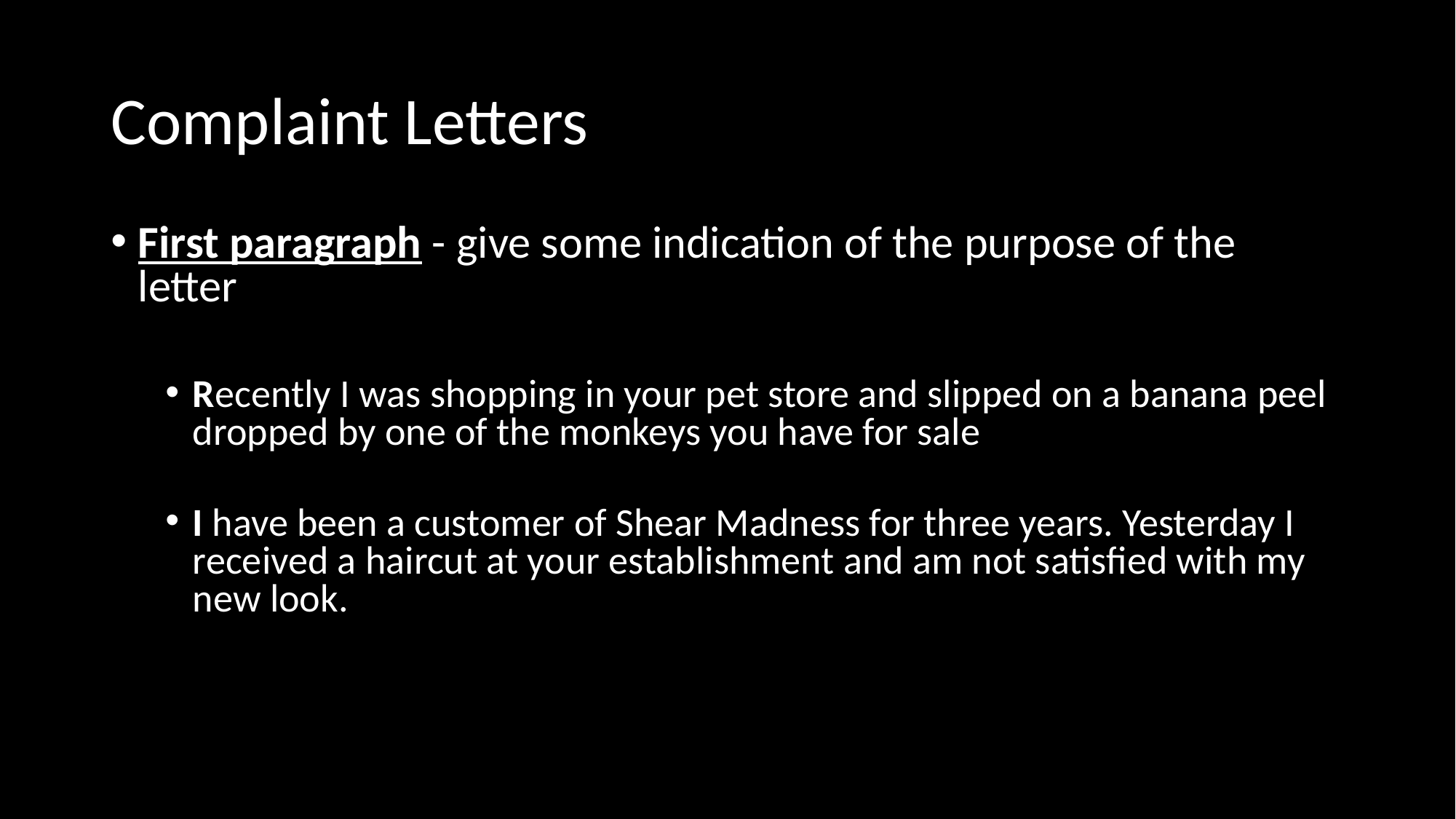

# Complaint Letters
First paragraph - give some indication of the purpose of the letter

Recently I was shopping in your pet store and slipped on a banana peel dropped by one of the monkeys you have for sale

I have been a customer of Shear Madness for three years. Yesterday I received a haircut at your establishment and am not satisfied with my new look.